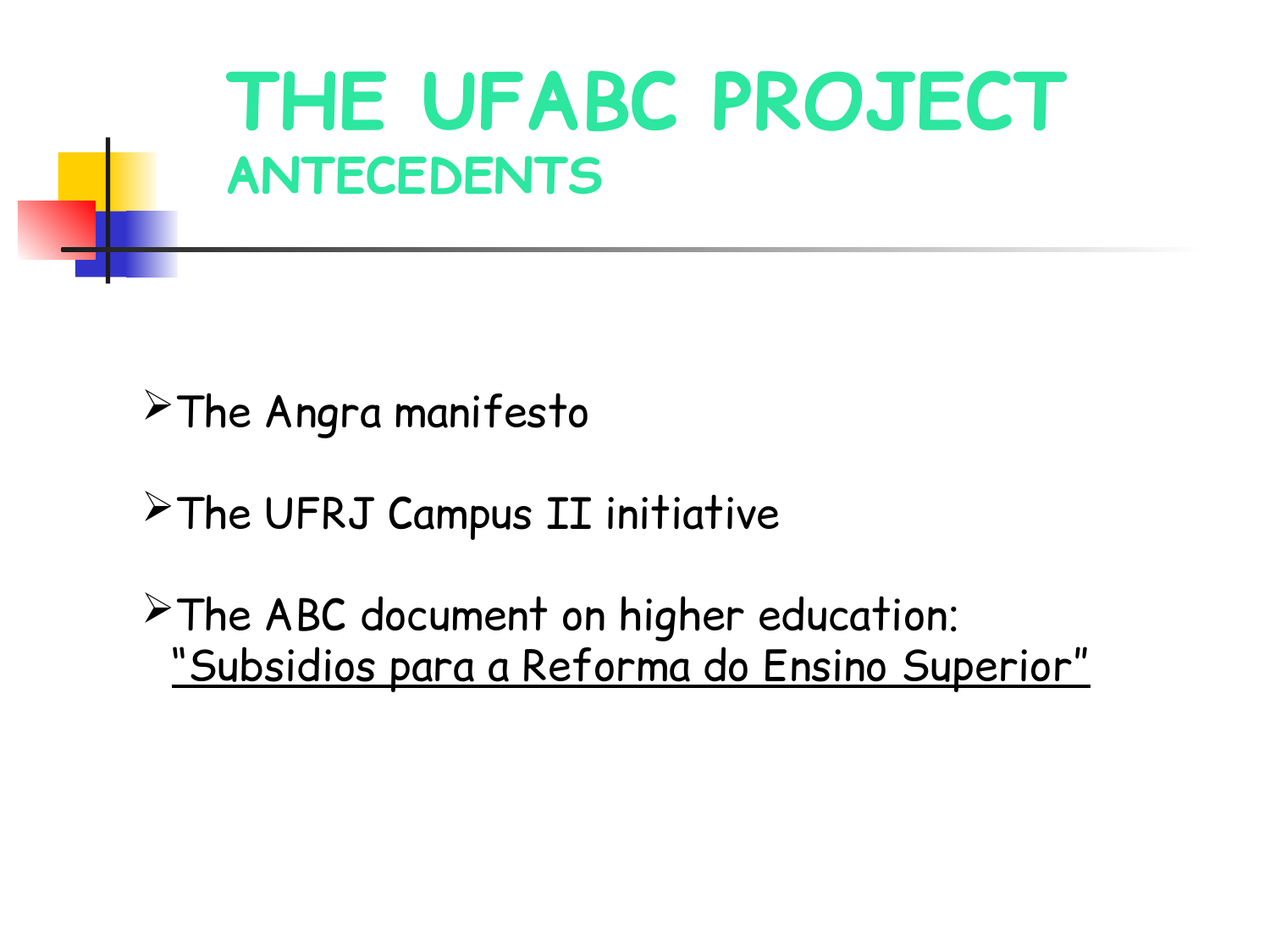

THE UFABC PROJECT
antecedents
The Angra manifesto

The UFRJ Campus II initiative

The ABC document on higher education: “Subsidios para a Reforma do Ensino Superior”